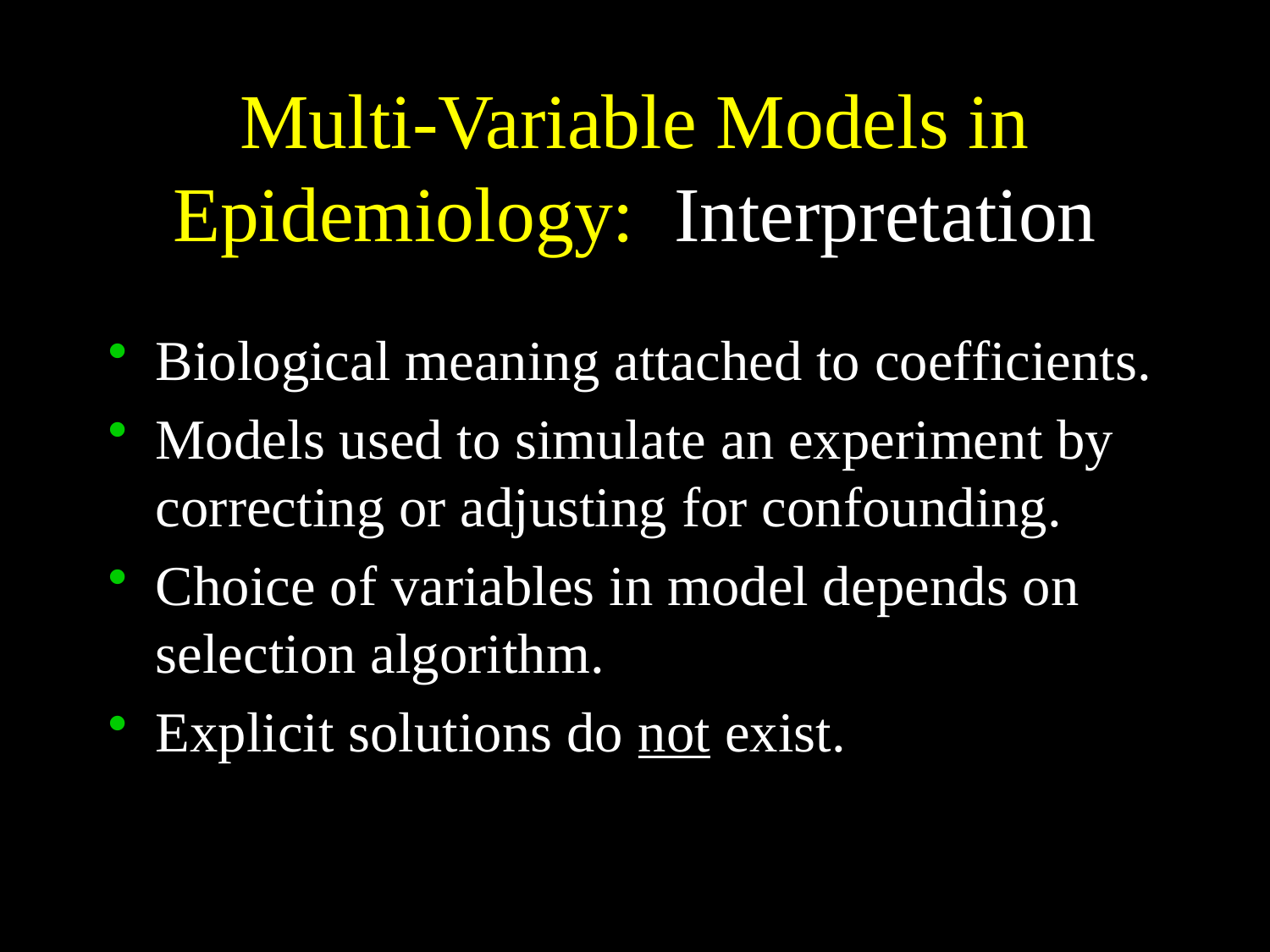

# Multi-Variable Models in Epidemiology:  Interpretation
Biological meaning attached to coefficients.
Models used to simulate an experiment by correcting or adjusting for confounding.
Choice of variables in model depends on selection algorithm.
Explicit solutions do not exist.